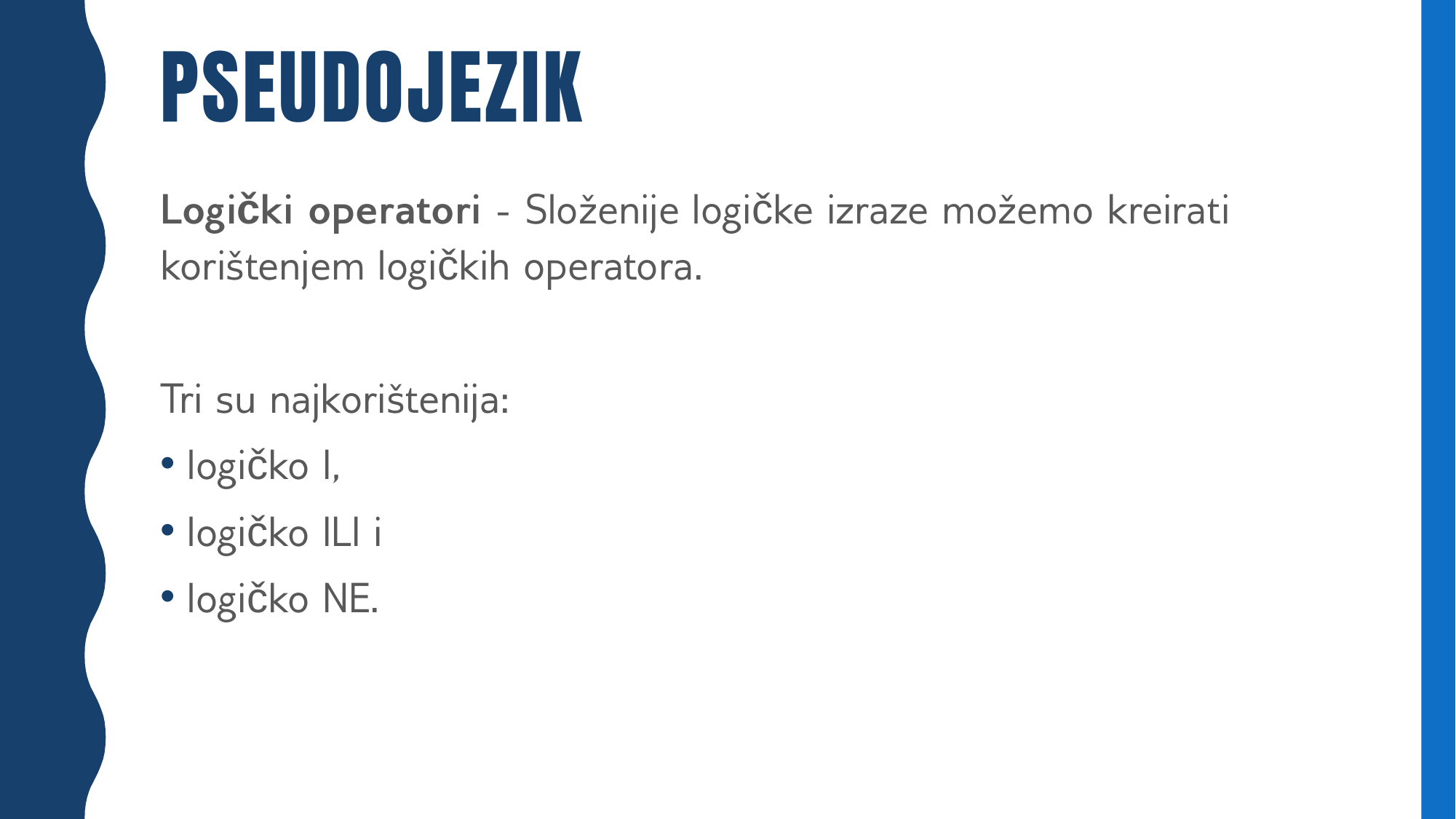

# Pseudojezik
Logički operatori - Složenije logičke izraze možemo kreirati korištenjem logičkih operatora.

Tri su najkorištenija:
logičko I,
logičko ILI i
logičko NE.